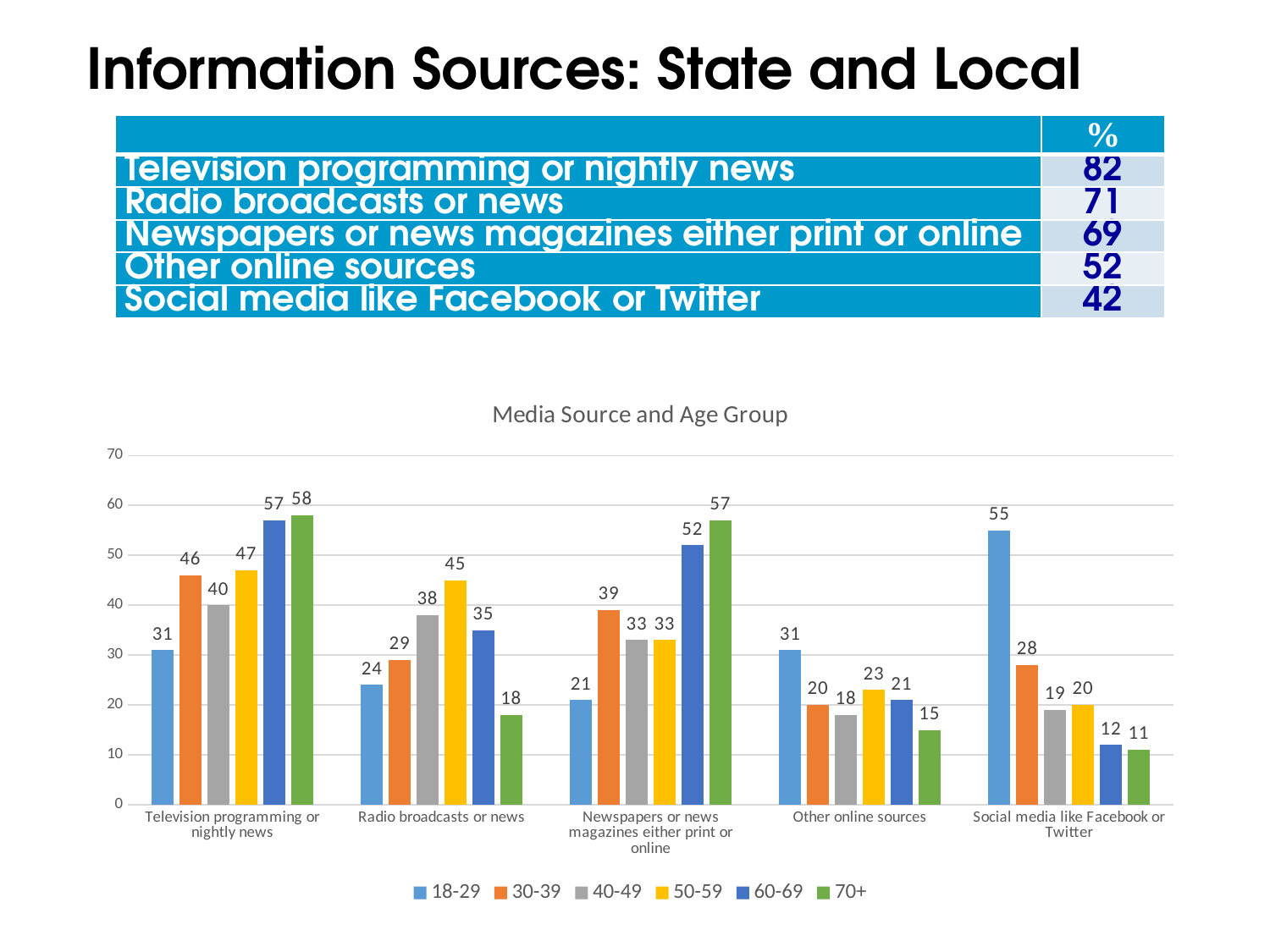

# Information Sources: State and Local
|  | % |
| --- | --- |
| Television programming or nightly news | 82 |
| Radio broadcasts or news | 71 |
| Newspapers or news magazines either print or online | 69 |
| Other online sources | 52 |
| Social media like Facebook or Twitter | 42 |

### Chart: Media Source and Age Group

| Category | 18-29 | 30-39 | 40-49 | 50-59 | 60-69 | 70+ |
|---|---|---|---|---|---|---|
| Television programming or nightly news | 31.0 | 46.0 | 40.0 | 47.0 | 57.0 | 58.0 |
| Radio broadcasts or news | 24.0 | 29.0 | 38.0 | 45.0 | 35.0 | 18.0 |
| Newspapers or news magazines either print or online | 21.0 | 39.0 | 33.0 | 33.0 | 52.0 | 57.0 |
| Other online sources | 31.0 | 20.0 | 18.0 | 23.0 | 21.0 | 15.0 |
| Social media like Facebook or Twitter | 55.0 | 28.0 | 19.0 | 20.0 | 12.0 | 11.0 |